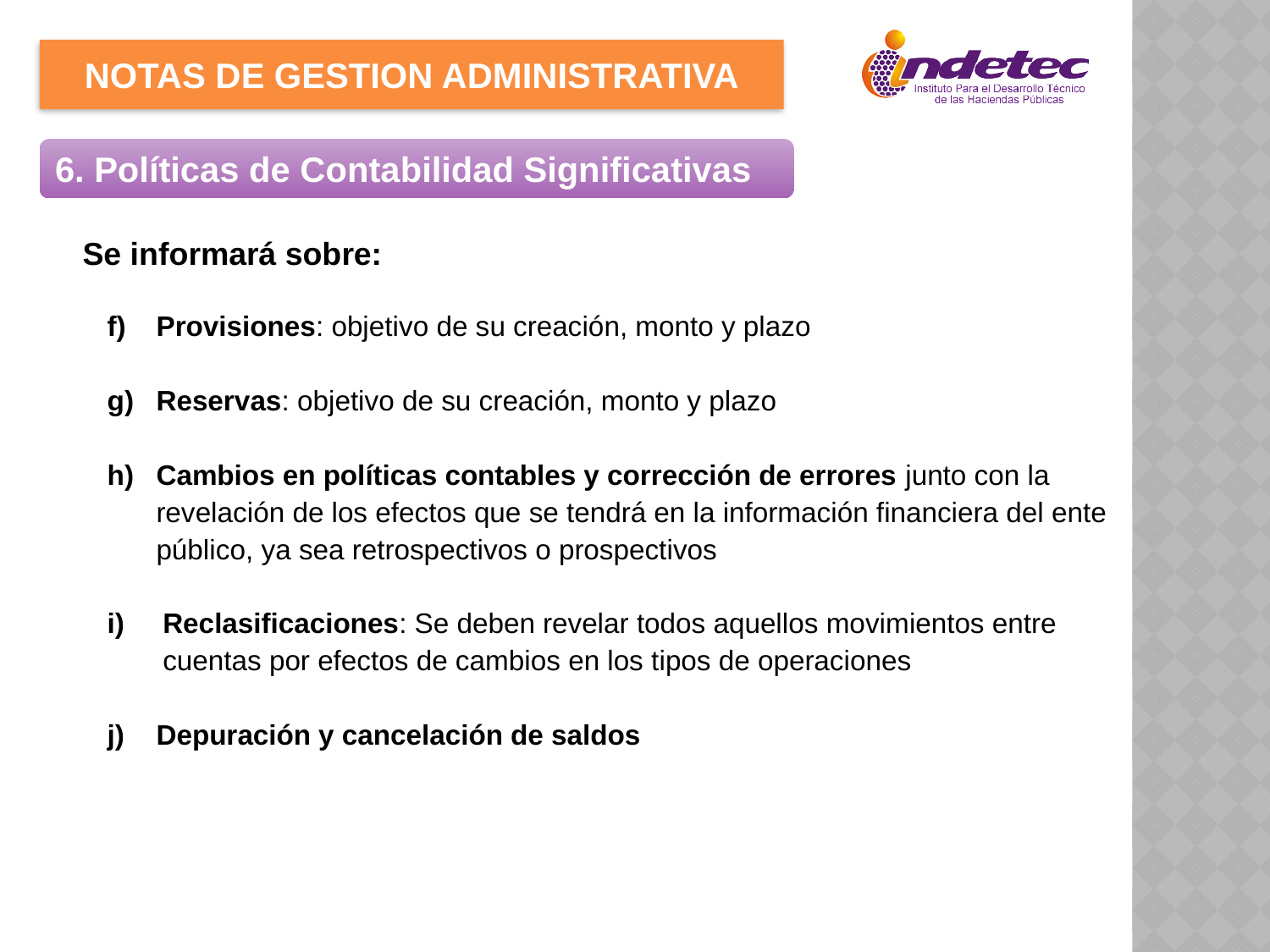

NOTAS DE GESTION ADMINISTRATIVA
6. Políticas de Contabilidad Significativas
Se informará sobre:

Provisiones: objetivo de su creación, monto y plazo

Reservas: objetivo de su creación, monto y plazo

Cambios en políticas contables y corrección de errores junto con la revelación de los efectos que se tendrá en la información financiera del ente público, ya sea retrospectivos o prospectivos

Reclasificaciones: Se deben revelar todos aquellos movimientos entre cuentas por efectos de cambios en los tipos de operaciones

j)	Depuración y cancelación de saldos